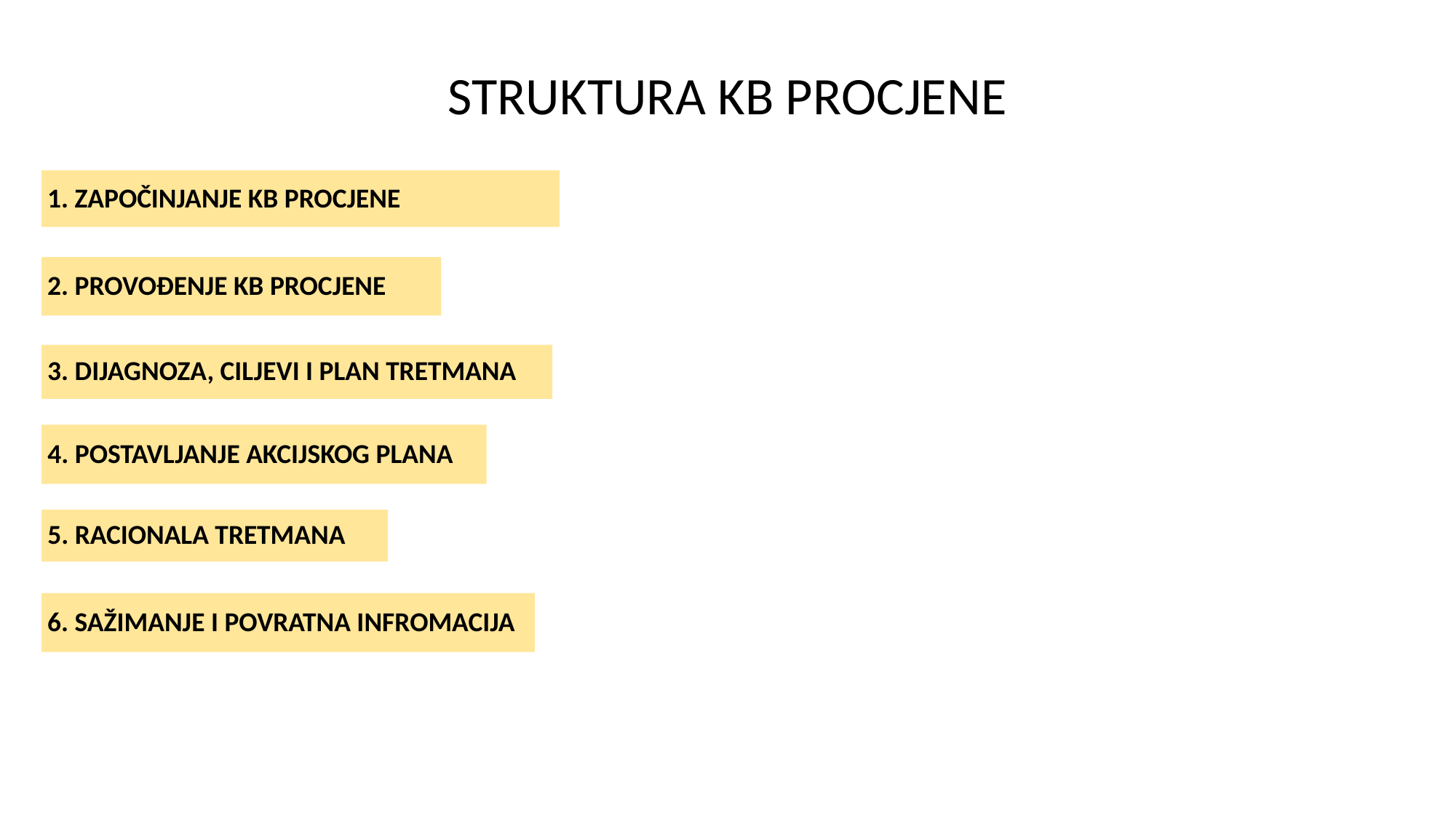

# STRUKTURA KB PROCJENE
1. ZAPOČINJANJE KB PROCJENE
2. PROVOĐENJE KB PROCJENE
3. DIJAGNOZA, CILJEVI I PLAN TRETMANA
4. POSTAVLJANJE AKCIJSKOG PLANA
5. RACIONALA TRETMANA
6. SAŽIMANJE I POVRATNA INFROMACIJA